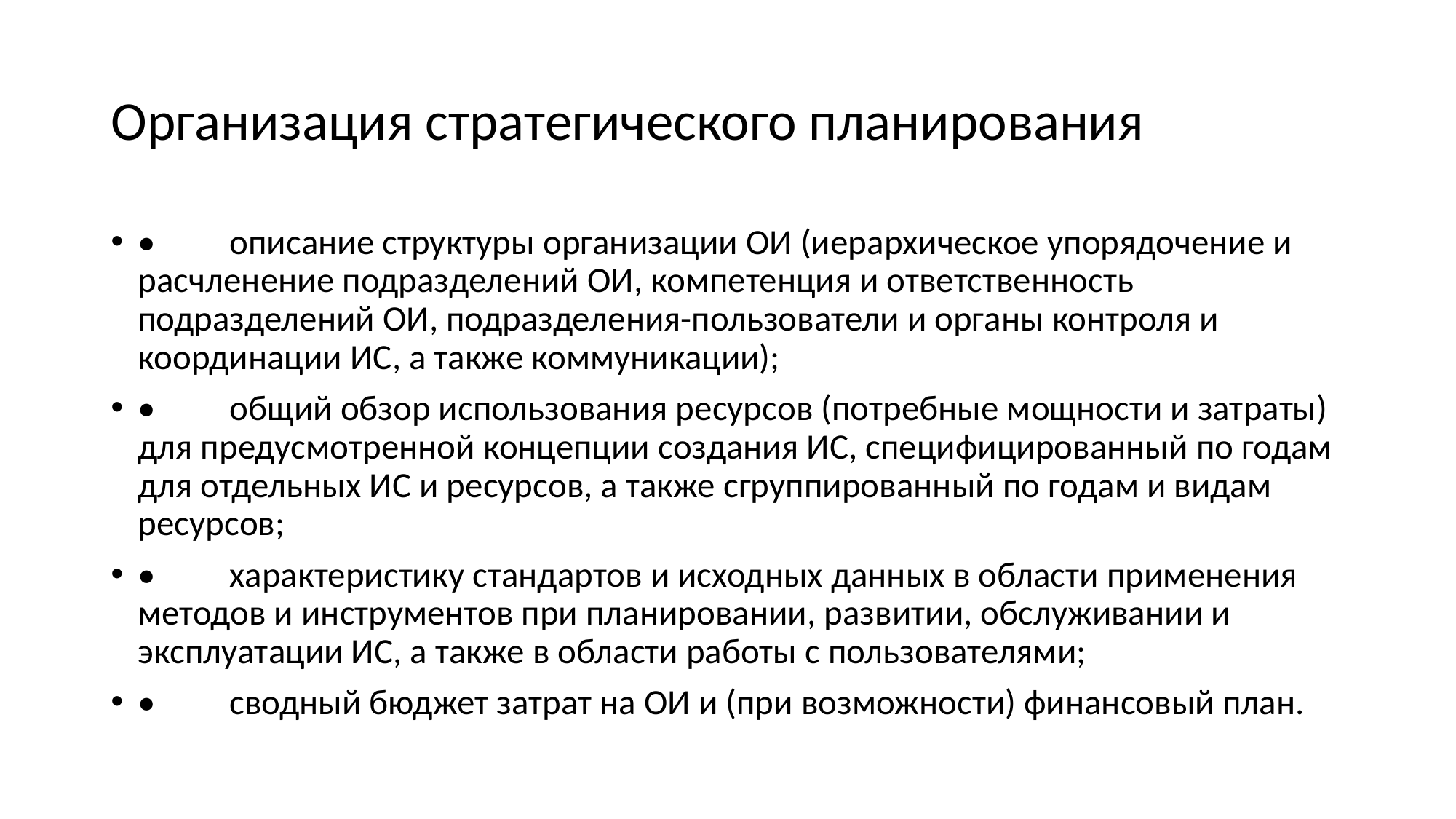

# Организация стратегического планирования
•	описание структуры организации ОИ (иерархическое упорядочение и расчленение подразделений ОИ, компетенция и ответственность подразделений ОИ, подразделения-пользователи и органы контроля и координации ИС, а также коммуникации);
•	общий обзор использования ресурсов (потребные мощности и затраты) для предусмотренной концепции создания ИС, специфицированный по годам для отдельных ИС и ресурсов, а также сгруппированный по годам и видам ресурсов;
•	характеристику стандартов и исходных данных в области применения методов и инструментов при планировании, развитии, обслуживании и эксплуатации ИС, а также в области работы с пользователями;
•	сводный бюджет затрат на ОИ и (при возможности) финансовый план.